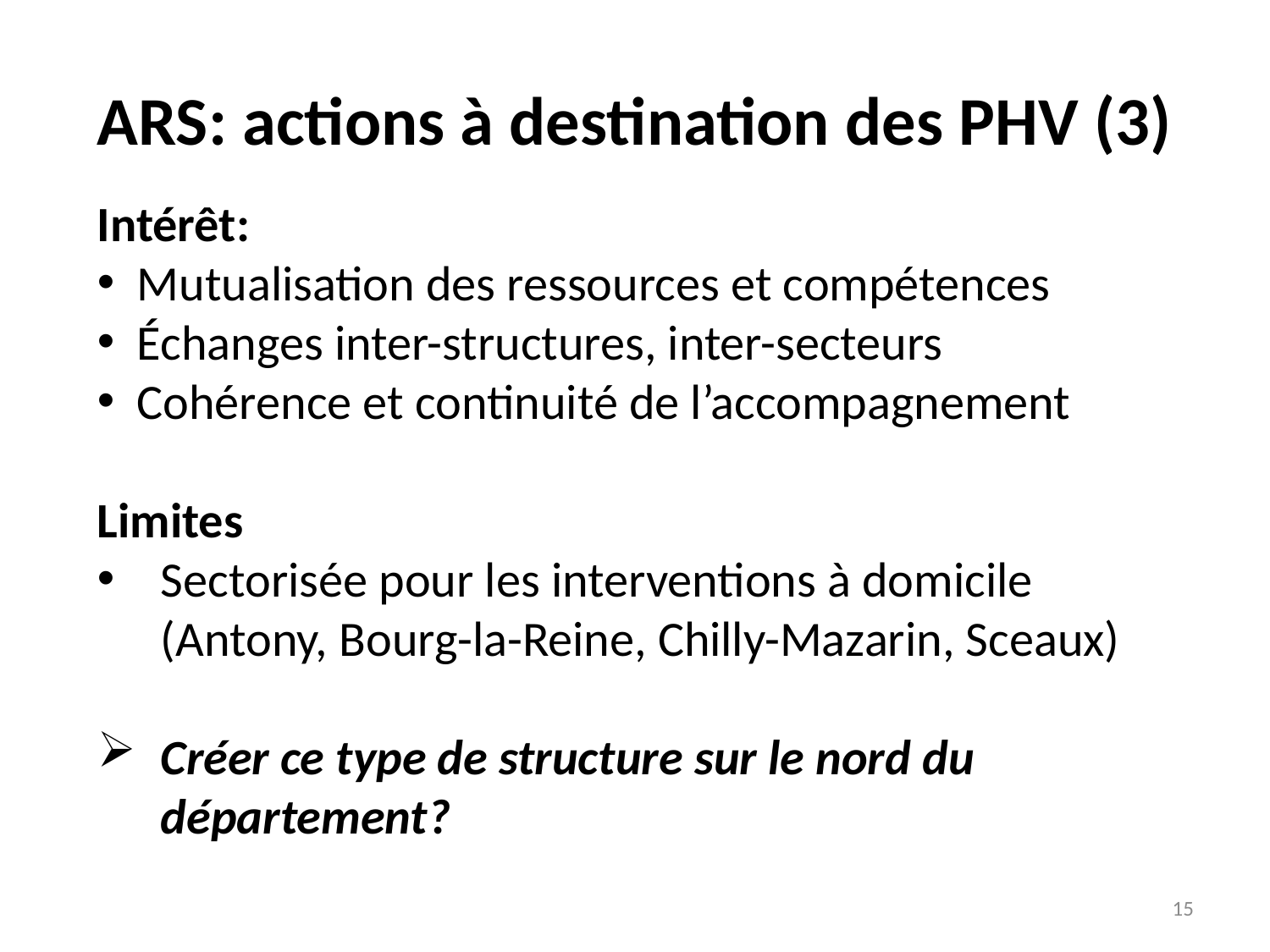

# ARS: actions à destination des PHV (3)
Intérêt:
Mutualisation des ressources et compétences
Échanges inter-structures, inter-secteurs
Cohérence et continuité de l’accompagnement

Limites
Sectorisée pour les interventions à domicile (Antony, Bourg-la-Reine, Chilly-Mazarin, Sceaux)

Créer ce type de structure sur le nord du département?
15